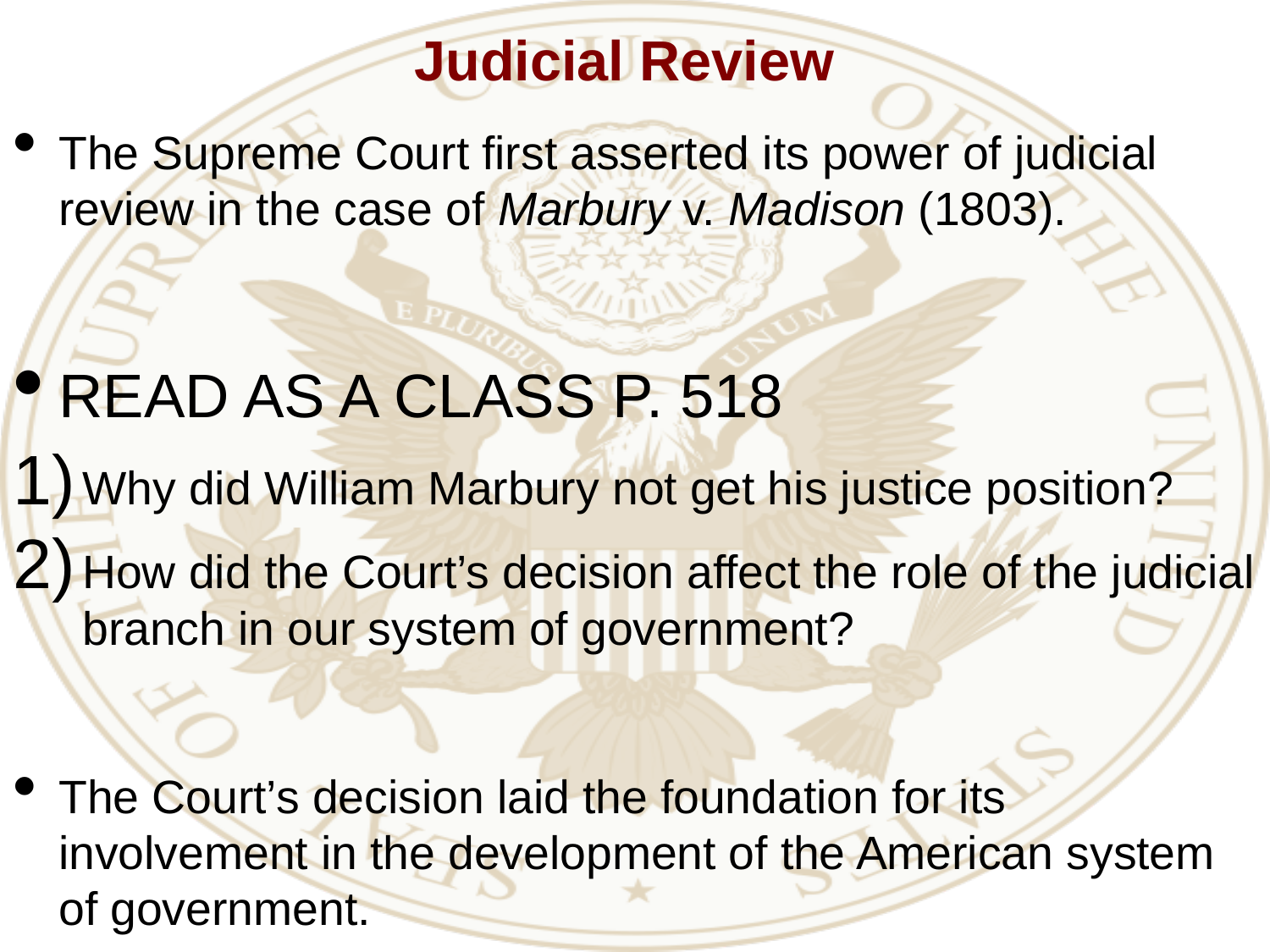

Judicial Review
The Supreme Court first asserted its power of judicial review in the case of Marbury v. Madison (1803).

READ AS A CLASS P. 518
Why did William Marbury not get his justice position?
How did the Court’s decision affect the role of the judicial branch in our system of government?

The Court’s decision laid the foundation for its involvement in the development of the American system of government.